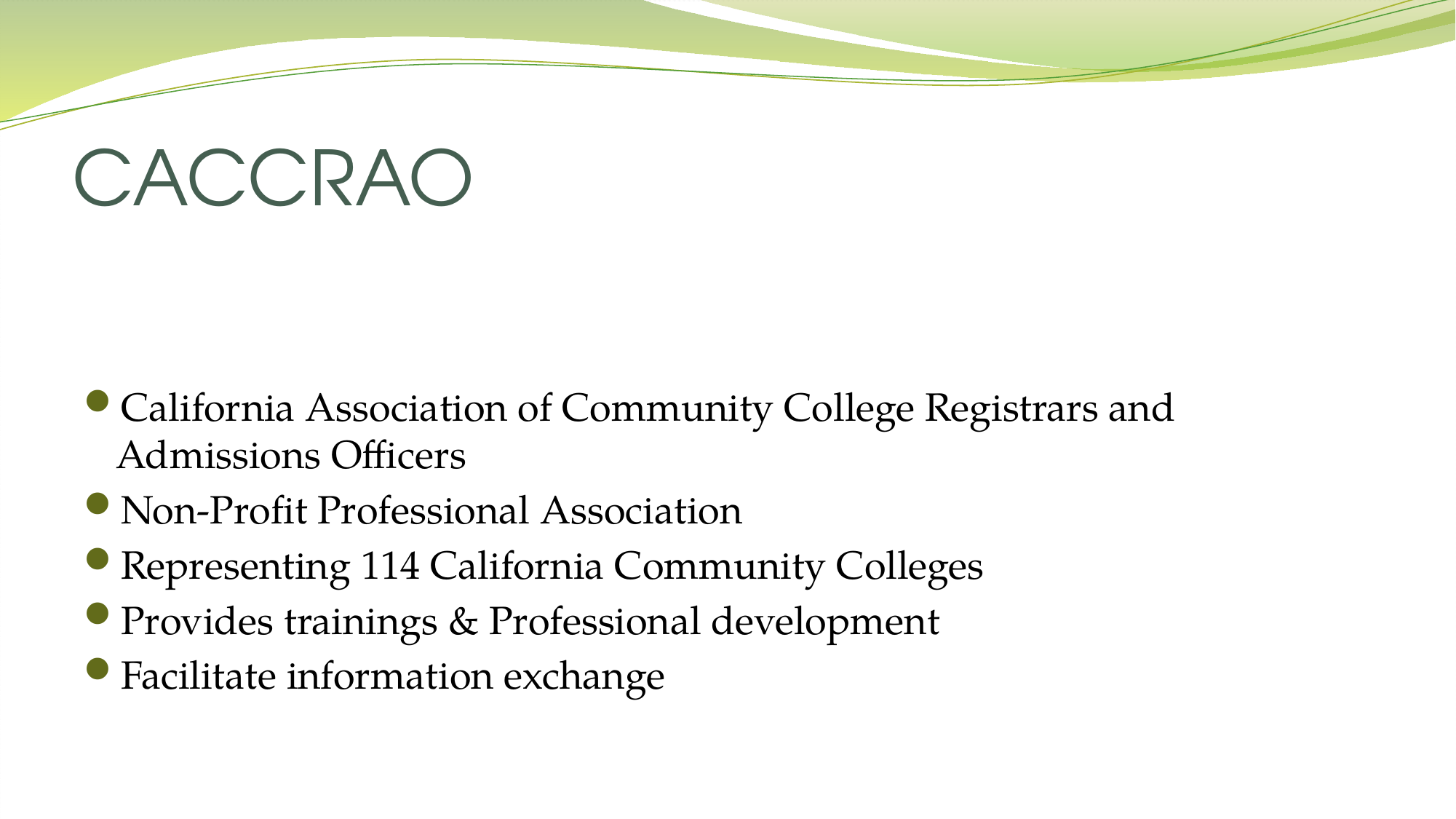

# CACCRAO
California Association of Community College Registrars and Admissions Officers
Non-Profit Professional Association
Representing 114 California Community Colleges
Provides trainings & Professional development
Facilitate information exchange